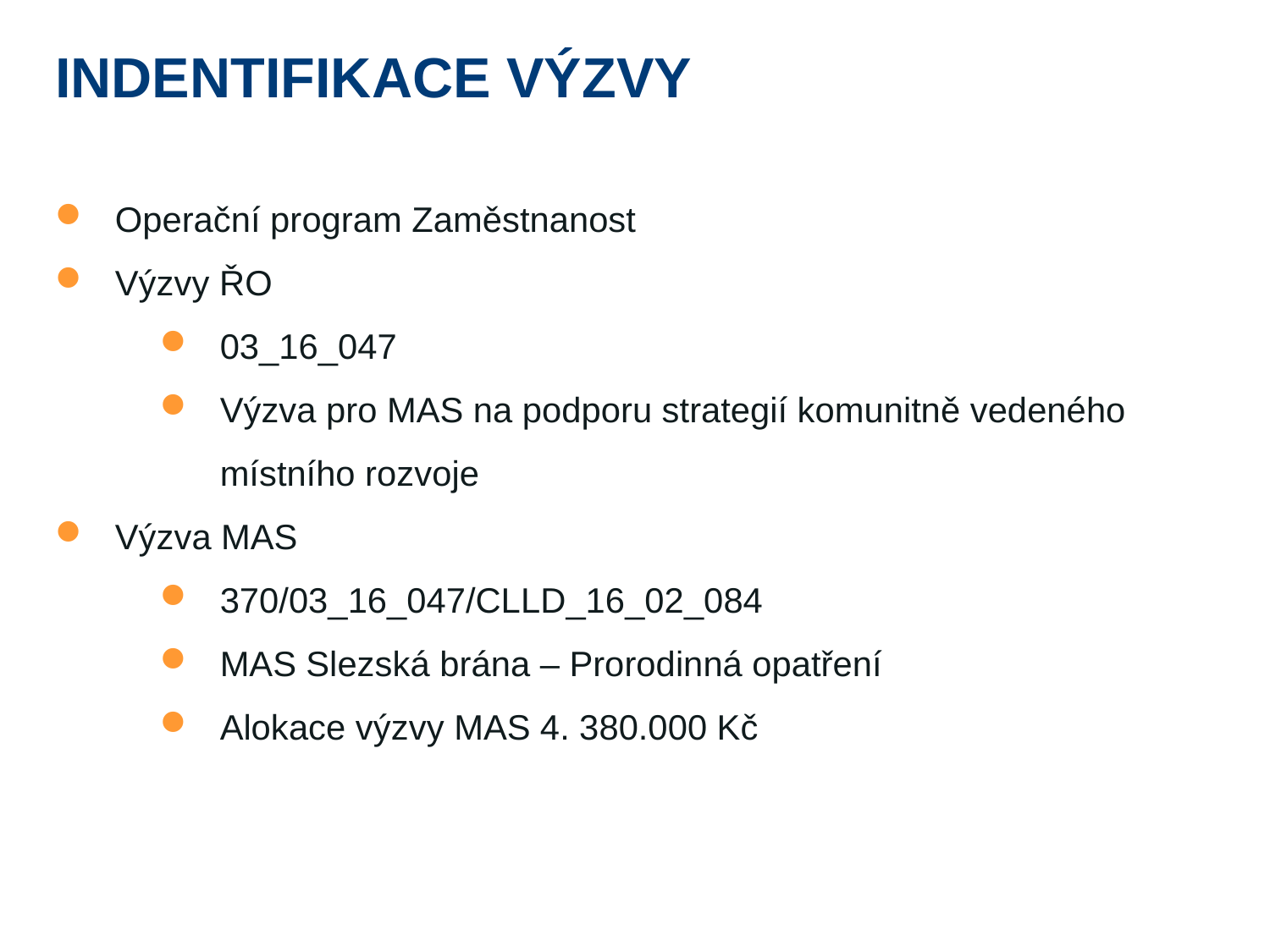

# INDENTIFIKACE VÝZVY
Operační program Zaměstnanost
Výzvy ŘO
03_16_047
Výzva pro MAS na podporu strategií komunitně vedeného místního rozvoje
Výzva MAS
370/03_16_047/CLLD_16_02_084
MAS Slezská brána – Prorodinná opatření
Alokace výzvy MAS 4. 380.000 Kč

23